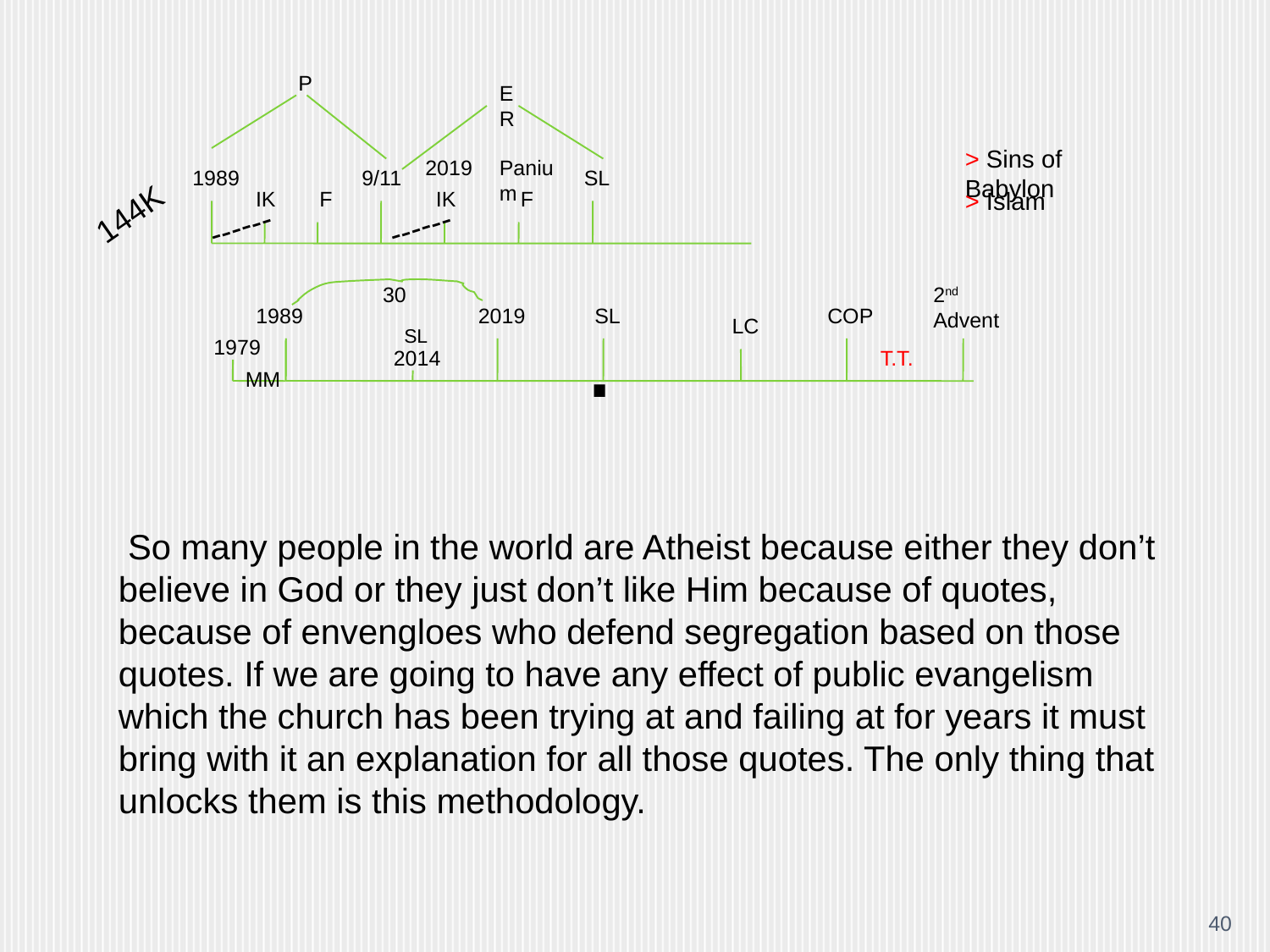

P
ER
> Sins of Babylon
2019
Panium
1989
9/11
SL
IK
F
IK
F
> Islam
144K
------
------
30
.
2nd Advent

1989
2019
SL
COP
LC
SL
1979
2014
T.T.
MM
 So many people in the world are Atheist because either they don’t believe in God or they just don’t like Him because of quotes, because of envengloes who defend segregation based on those quotes. If we are going to have any effect of public evangelism which the church has been trying at and failing at for years it must bring with it an explanation for all those quotes. The only thing that unlocks them is this methodology.
40